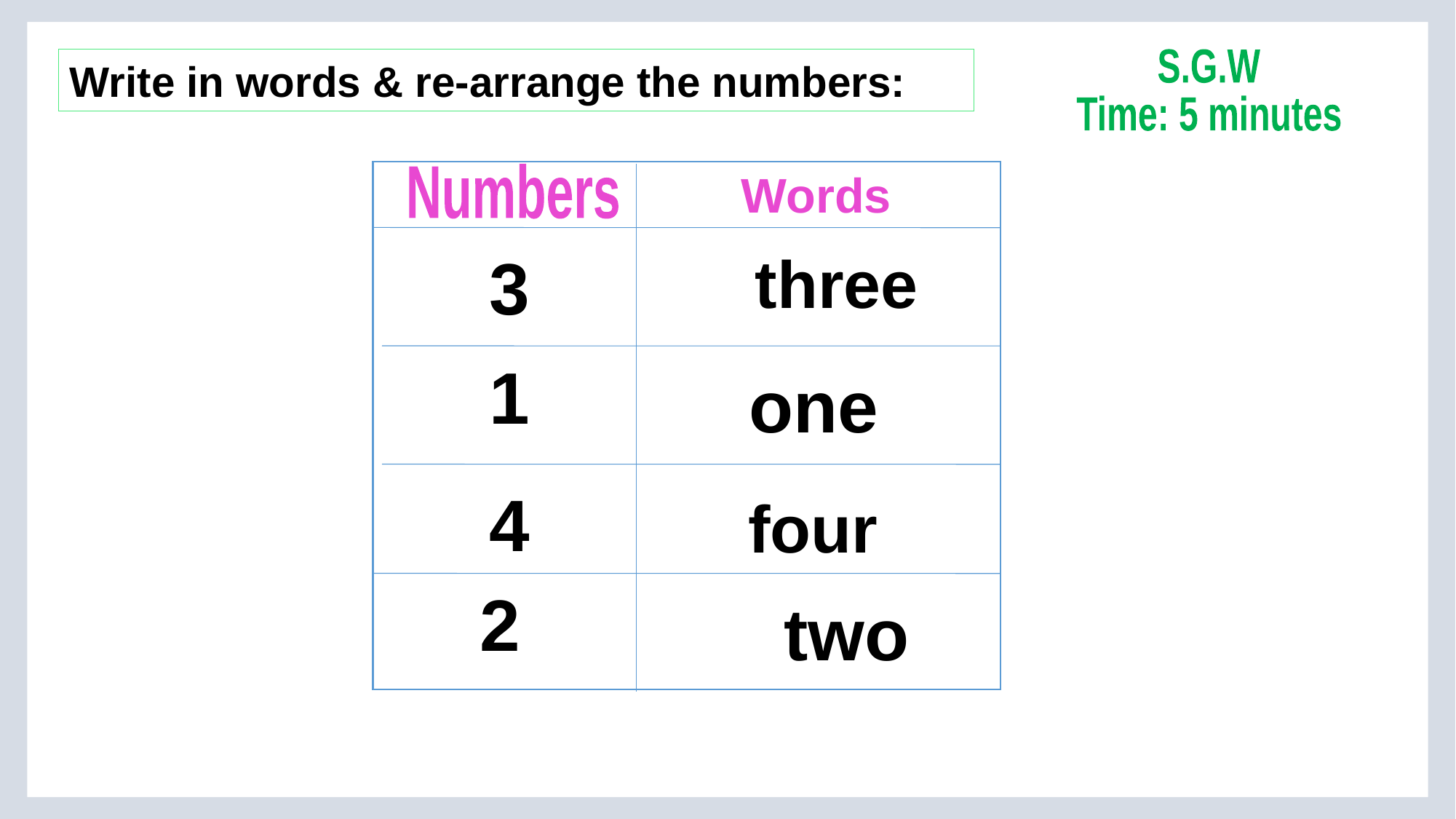

Write in words & re-arrange the numbers:
S.G.W
Time: 5 minutes
Words

Numbers
3
three
1
one
4
four
2
two